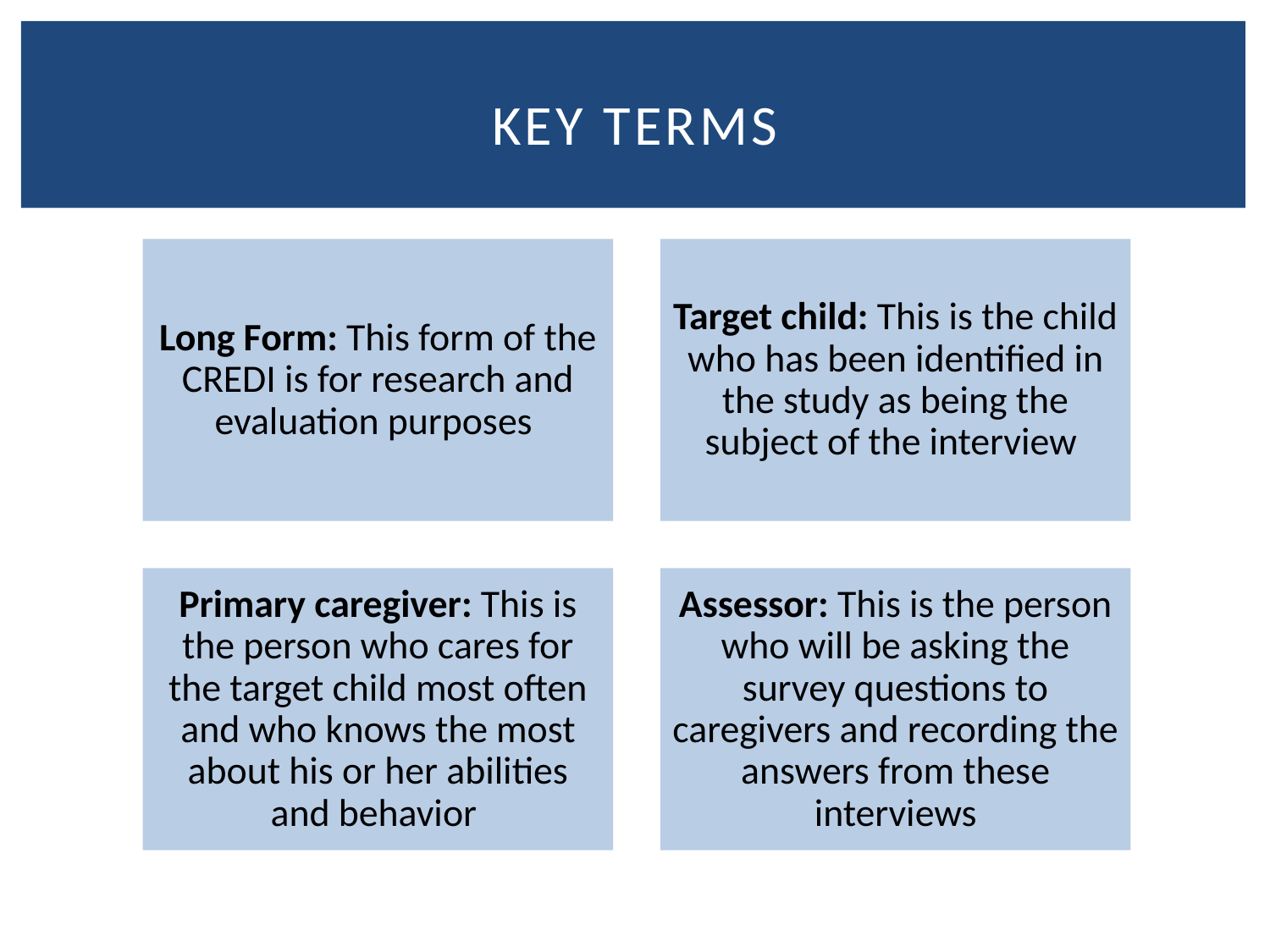

# Key terms
Long Form: This form of the CREDI is for research and evaluation purposes
Target child: This is the child who has been identified in the study as being the subject of the interview
Primary caregiver: This is the person who cares for the target child most often and who knows the most about his or her abilities and behavior
Assessor: This is the person who will be asking the survey questions to caregivers and recording the answers from these interviews